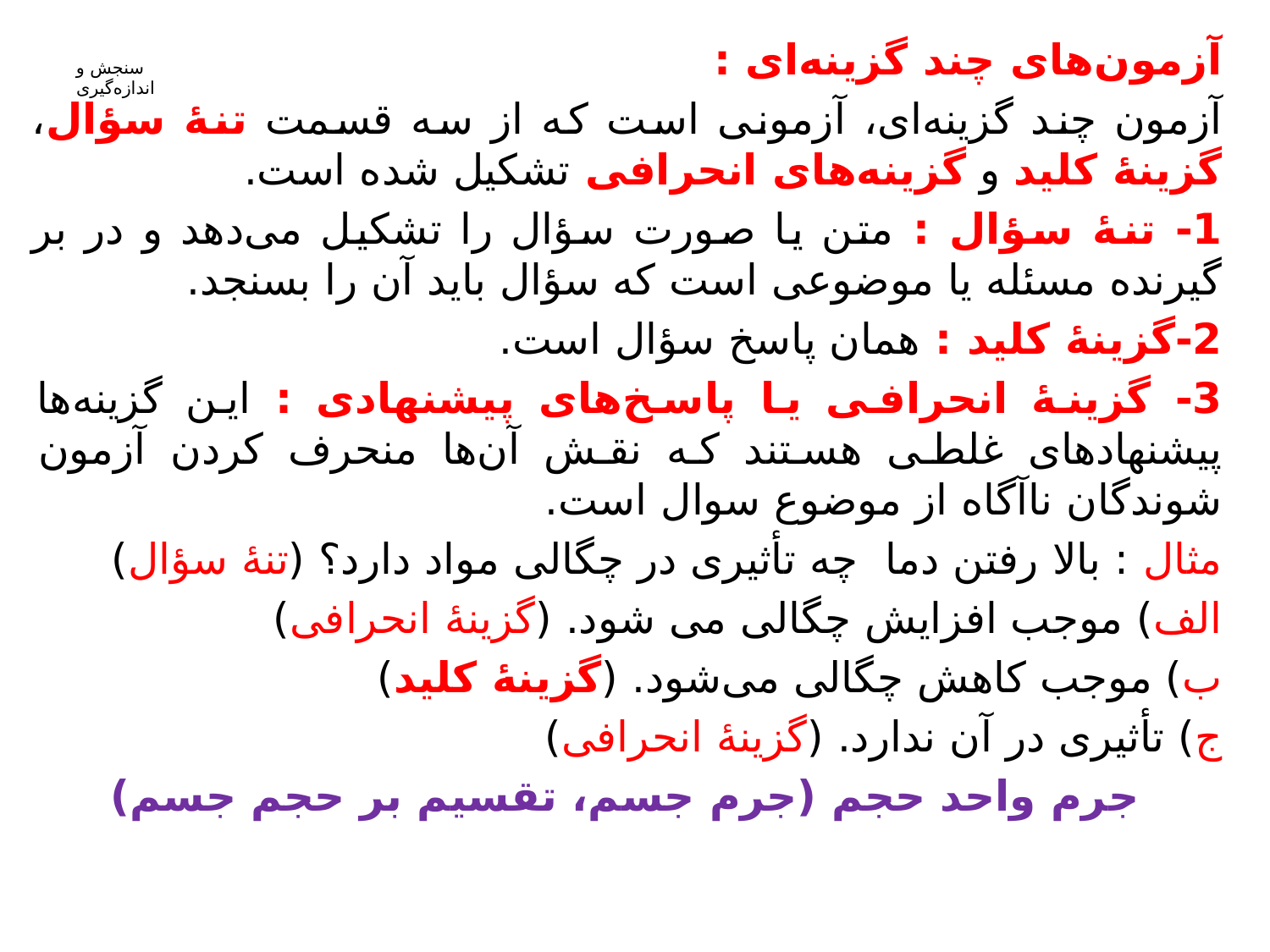

آزمون‌های چند گزینه‌ای :
آزمون چند گزینه‌ای، آزمونی است که از سه قسمت تنۀ سؤال، گزینۀ کلید و گزینه‌های انحرافی تشکیل شده است.
1- تنۀ سؤال : متن یا صورت سؤال را تشکیل می‌دهد و در بر گیرنده مسئله یا موضوعی است که سؤال باید آن را بسنجد.
2-گزینۀ کلید : همان پاسخ سؤال است.
3- گزینۀ انحرافی یا پاسخ‌های پیشنهادی : این گزینه‌ها پیشنهادهای غلطی هستند که نقش آن‌ها منحرف کردن آزمون شوندگان ناآگاه از موضوع سوال است.
مثال : بالا رفتن دما  چه تأثیری در چگالی مواد دارد؟ (تنۀ سؤال)
الف) موجب افزایش چگالی می شود. (گزینۀ انحرافی)
ب) موجب کاهش چگالی می‌شود. (گزینۀ کلید)
ج) تأثیری در آن ندارد. (گزینۀ انحرافی)
جرم واحد حجم (جرم جسم، تقسیم بر حجم جسم)

# سنجش و اندازه‌گیری